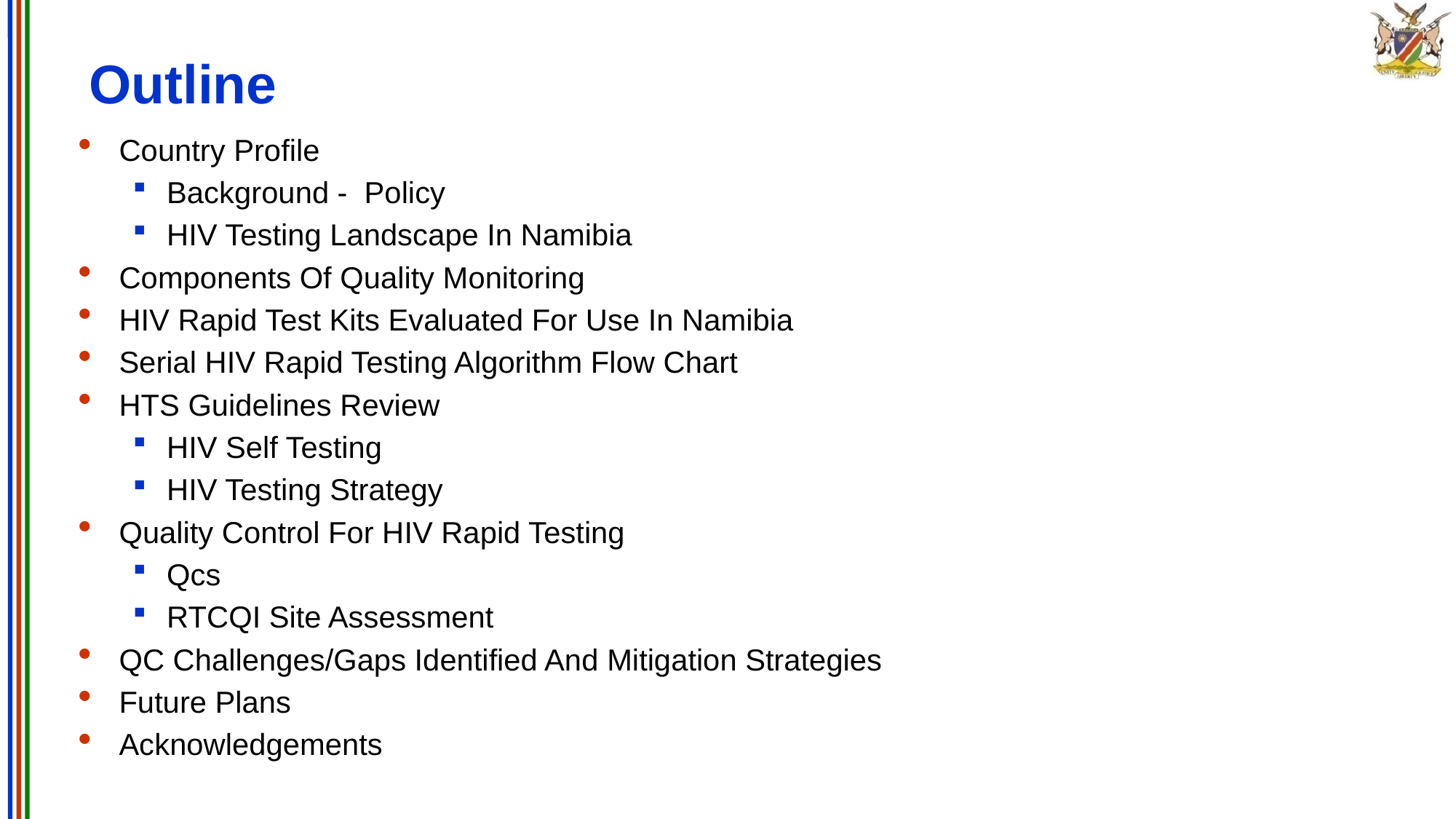

# Outline
Country Profile
Background -  Policy
HIV Testing Landscape In Namibia
Components Of Quality Monitoring
HIV Rapid Test Kits Evaluated For Use In Namibia
Serial HIV Rapid Testing Algorithm Flow Chart
HTS Guidelines Review
HIV Self Testing
HIV Testing Strategy
Quality Control For HIV Rapid Testing
Qcs
RTCQI Site Assessment
QC Challenges/Gaps Identified And Mitigation Strategies
Future Plans
Acknowledgements